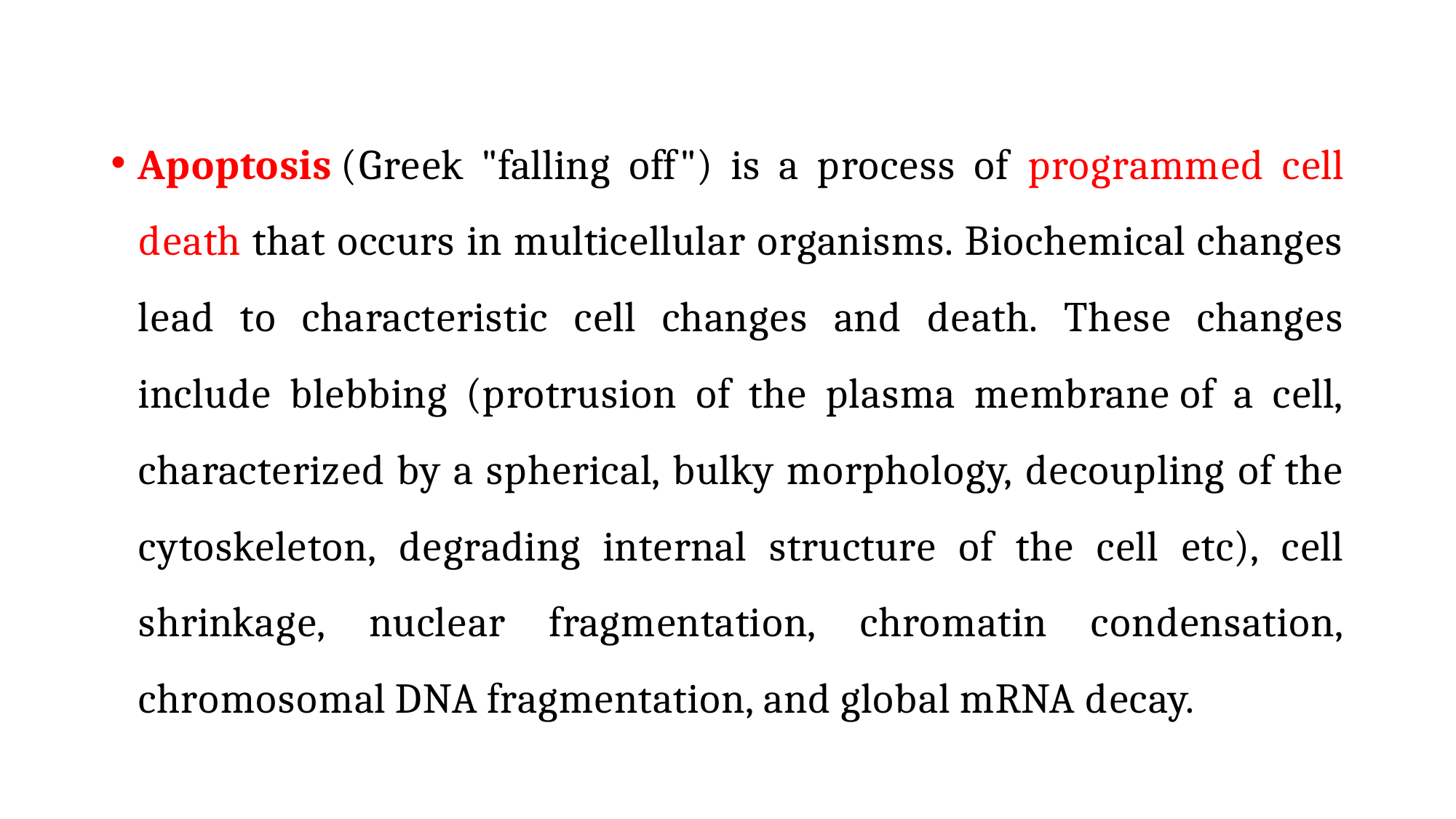

Apoptosis (Greek "falling off") is a process of programmed cell death that occurs in multicellular organisms. Biochemical changes lead to characteristic cell changes and death. These changes include blebbing (protrusion of the plasma membrane of a cell, characterized by a spherical, bulky morphology, decoupling of the cytoskeleton, degrading internal structure of the cell etc), cell shrinkage, nuclear fragmentation, chromatin condensation, chromosomal DNA fragmentation, and global mRNA decay.